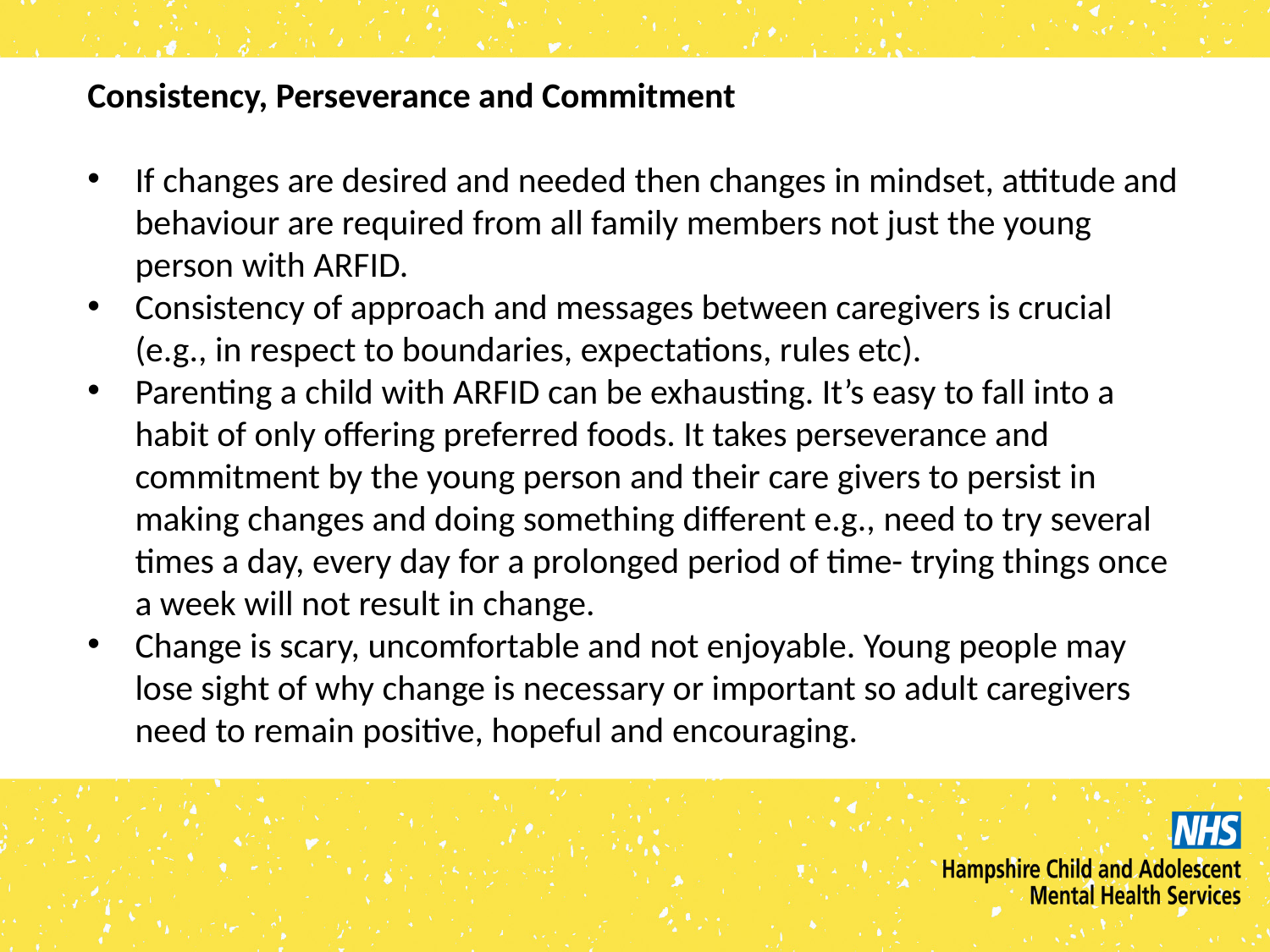

Consistency, Perseverance and Commitment

If changes are desired and needed then changes in mindset, attitude and behaviour are required from all family members not just the young person with ARFID.
Consistency of approach and messages between caregivers is crucial  (e.g., in respect to boundaries, expectations, rules etc).
Parenting a child with ARFID can be exhausting. It’s easy to fall into a habit of only offering preferred foods. It takes perseverance and commitment by the young person and their care givers to persist in making changes and doing something different e.g., need to try several times a day, every day for a prolonged period of time- trying things once a week will not result in change.
Change is scary, uncomfortable and not enjoyable. Young people may lose sight of why change is necessary or important so adult caregivers need to remain positive, hopeful and encouraging.